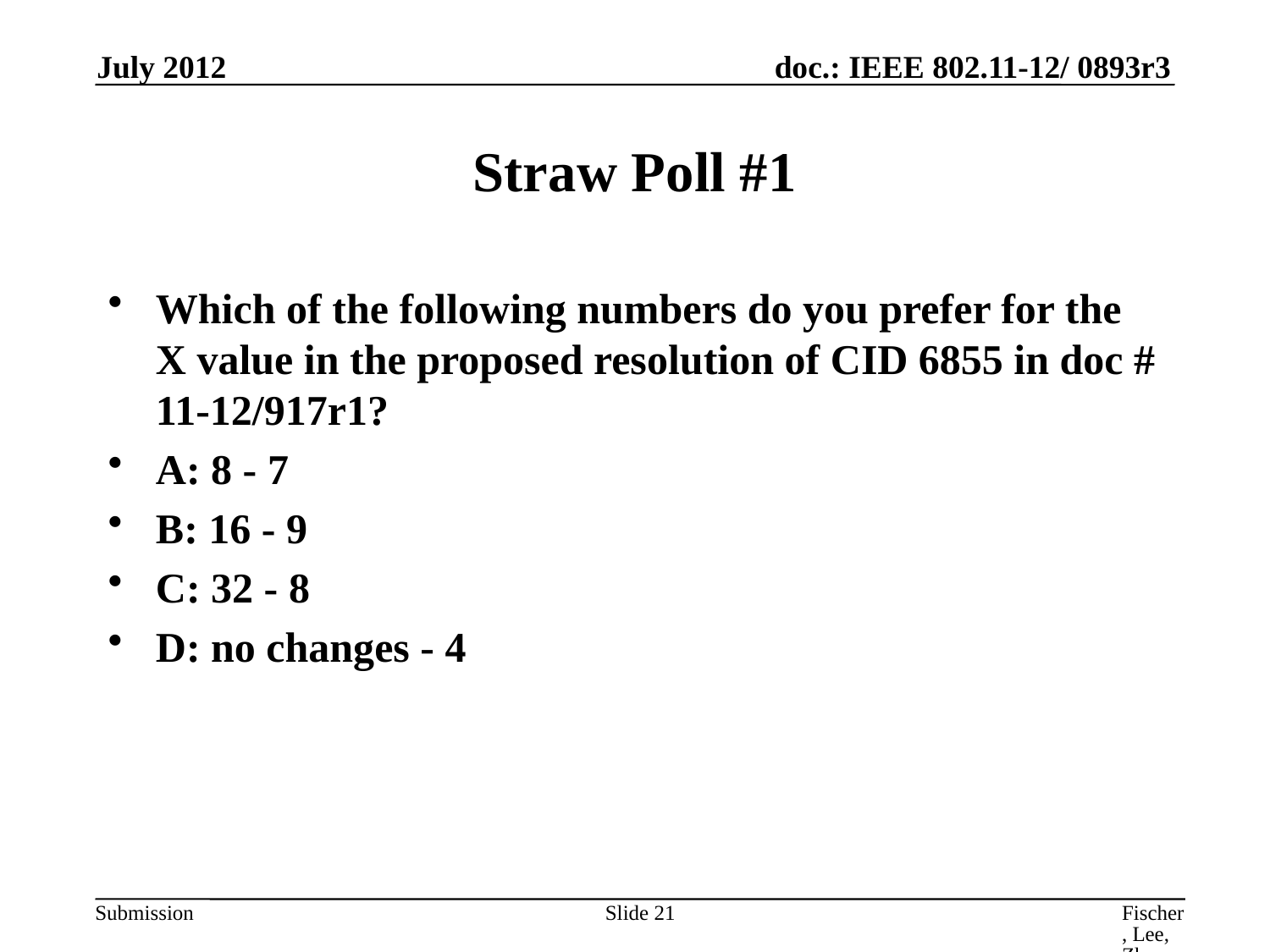

July 2012
# Straw Poll #1
Which of the following numbers do you prefer for the X value in the proposed resolution of CID 6855 in doc # 11-12/917r1?
A: 8 - 7
B: 16 - 9
C: 32 - 8
D: no changes - 4

Slide 21
Fischer, Lee, Zhu